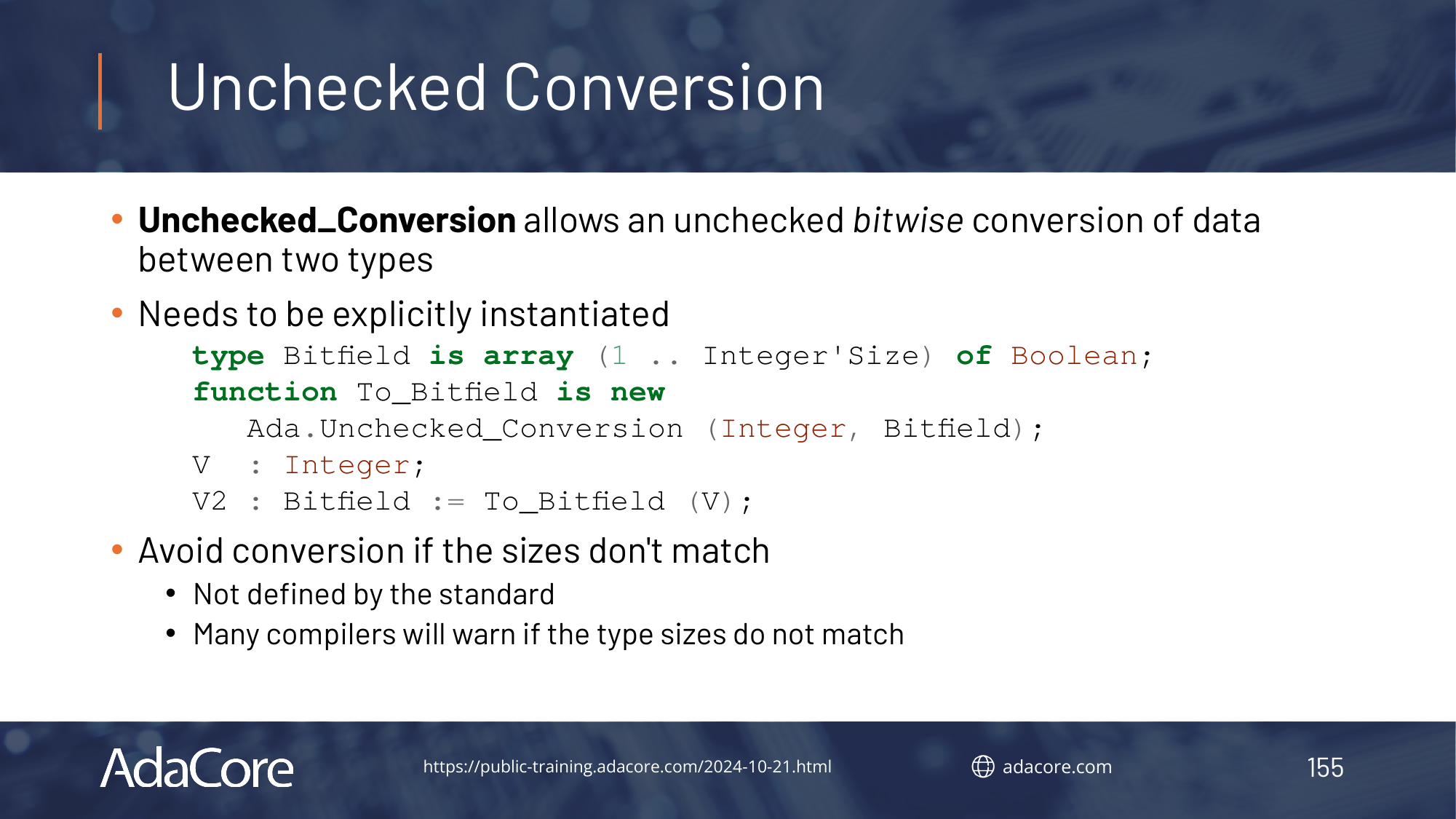

# Unchecked Conversion
Unchecked_Conversion allows an unchecked bitwise conversion of data between two types
Needs to be explicitly instantiated
type Bitfield is array (1 .. Integer'Size) of Boolean;
function To_Bitfield is new
   Ada.Unchecked_Conversion (Integer, Bitfield);
V  : Integer;
V2 : Bitfield := To_Bitfield (V);
Avoid conversion if the sizes don't match
Not defined by the standard
Many compilers will warn if the type sizes do not match
155